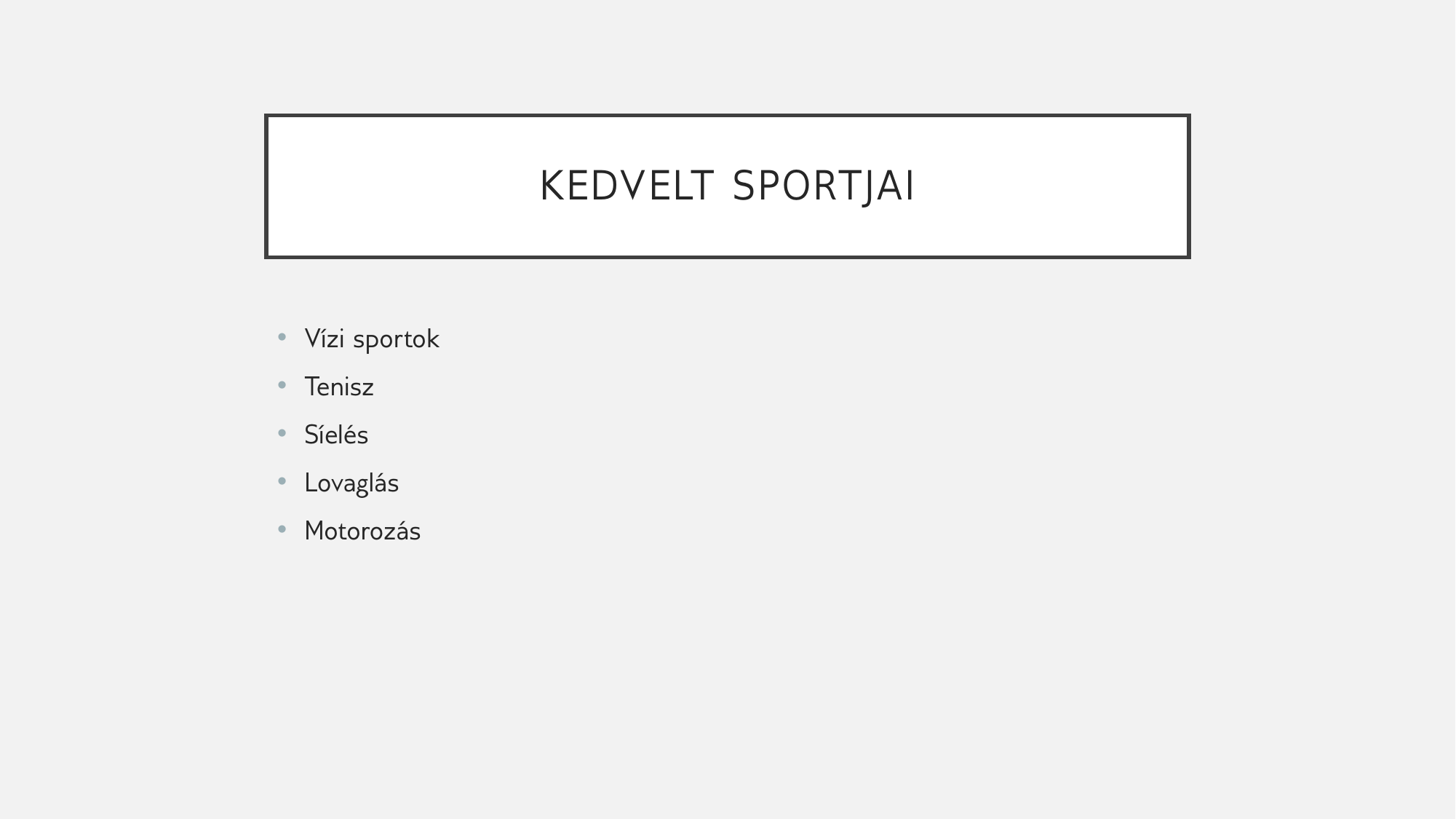

# Kedvelt sportjai
Vízi sportok
Tenisz
Síelés
Lovaglás
Motorozás